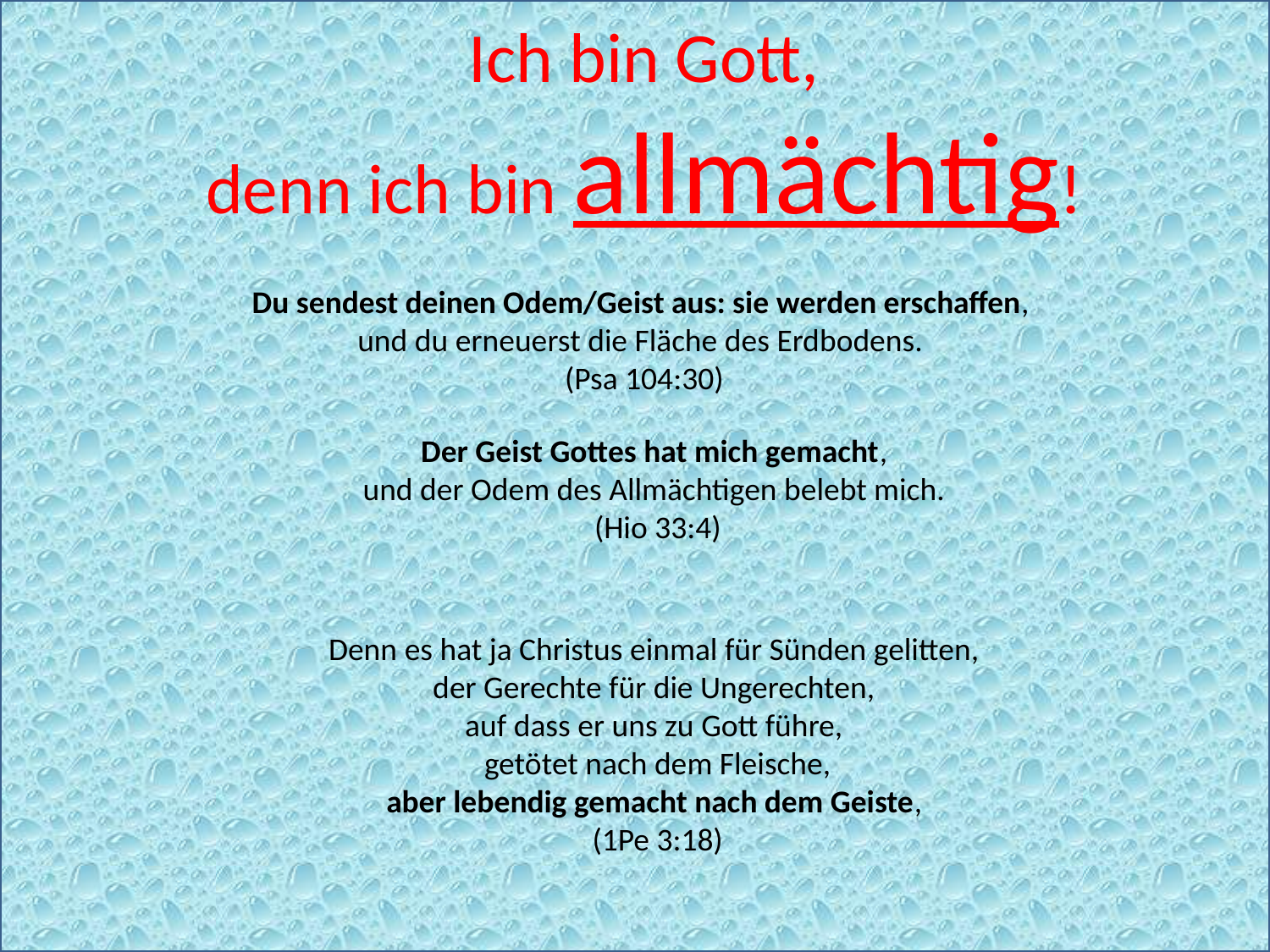

Ich bin Gott,
denn ich bin allmächtig!
Du sendest deinen Odem/Geist aus: sie werden erschaffen,
und du erneuerst die Fläche des Erdbodens.
(Psa 104:30)

#
Der Geist Gottes hat mich gemacht,
und der Odem des Allmächtigen belebt mich.
(Hio 33:4)

Denn es hat ja Christus einmal für Sünden gelitten,
der Gerechte für die Ungerechten,
auf dass er uns zu Gott führe,
getötet nach dem Fleische,
aber lebendig gemacht nach dem Geiste,
(1Pe 3:18)